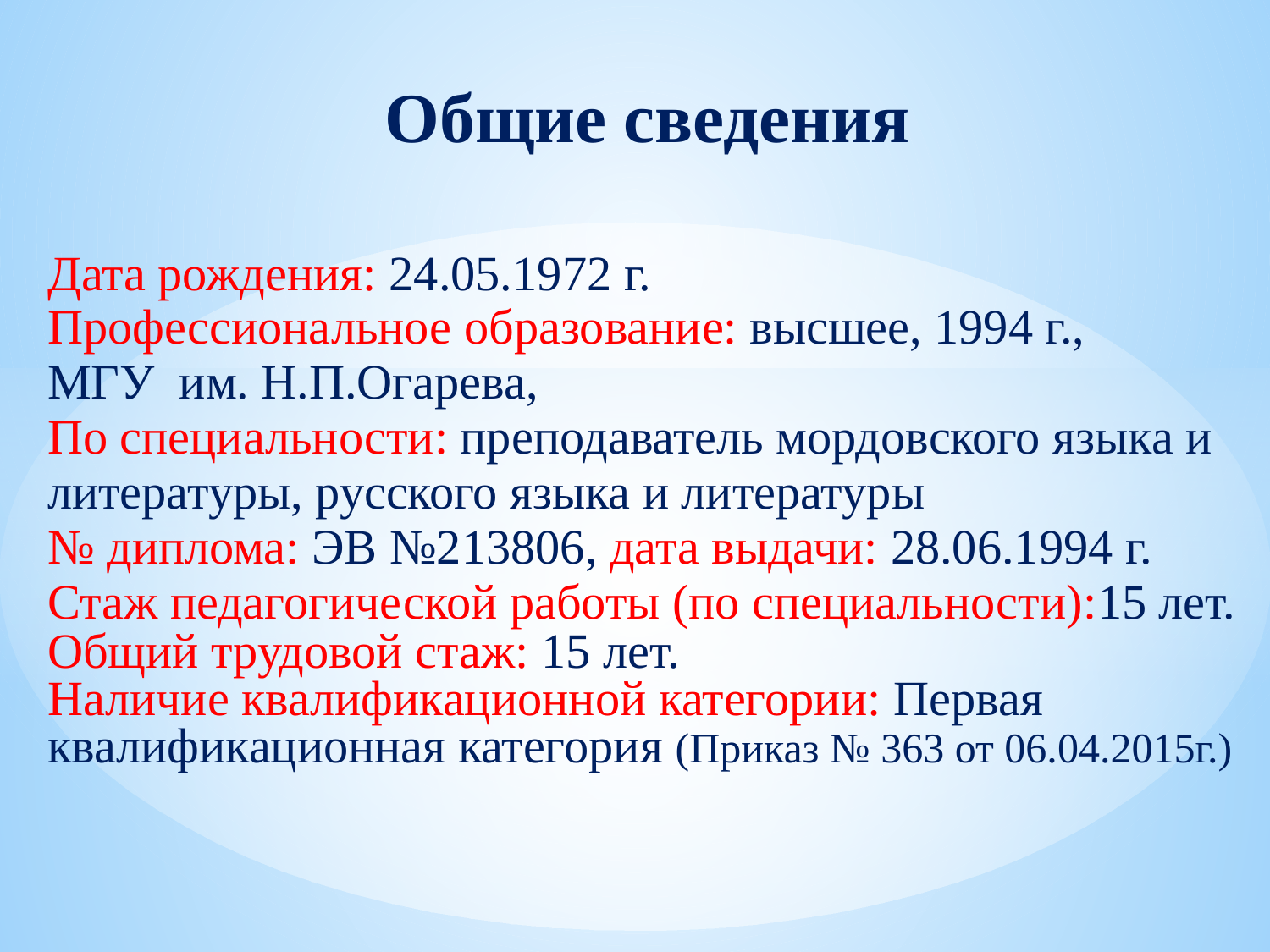

# Общие сведения
Дата рождения: 24.05.1972 г.
Профессиональное образование: высшее, 1994 г.,
МГУ  им. Н.П.Огарева,
По специальности: преподаватель мордовского языка и литературы, русского языка и литературы
№ диплома: ЭВ №213806, дата выдачи: 28.06.1994 г.
Стаж педагогической работы (по специальности):15 лет.
Общий трудовой стаж: 15 лет.
Наличие квалификационной категории: Первая квалификационная категория (Приказ № 363 от 06.04.2015г.)